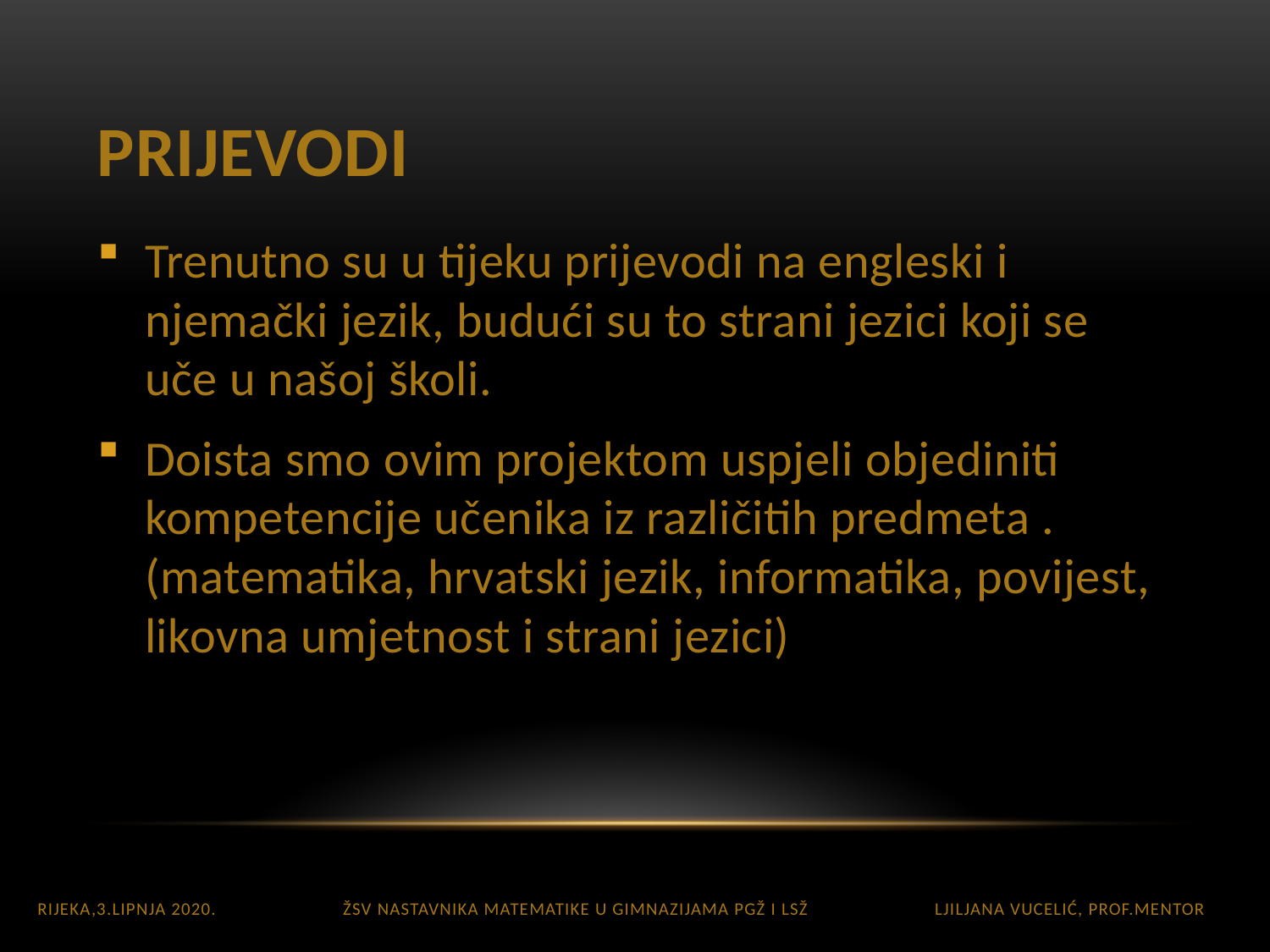

# PRIJEVODI
Trenutno su u tijeku prijevodi na engleski i njemački jezik, budući su to strani jezici koji se uče u našoj školi.
Doista smo ovim projektom uspjeli objediniti kompetencije učenika iz različitih predmeta . (matematika, hrvatski jezik, informatika, povijest, likovna umjetnost i strani jezici)
Rijeka,3.lipnja 2020.                         ŽSV nastavnika matematike u gimnazijama PGŽ i LSŽ                         Ljiljana Vucelić, prof.mentor